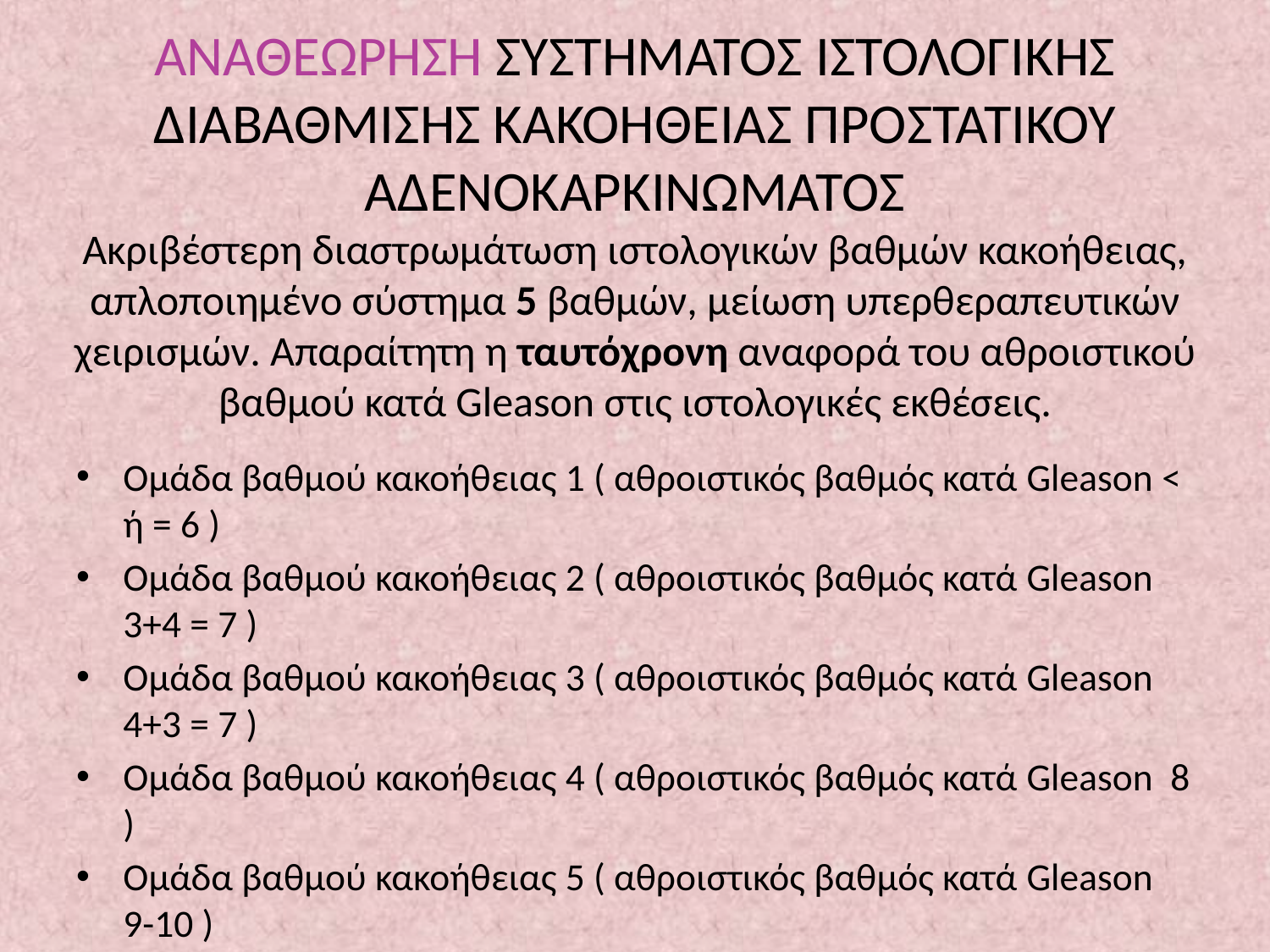

# ΑΝΑΘΕΩΡΗΣΗ ΣΥΣΤΗΜΑΤΟΣ ΙΣΤΟΛΟΓΙΚΗΣ ΔΙΑΒΑΘΜΙΣΗΣ ΚΑΚΟΗΘΕΙΑΣ ΠΡΟΣΤΑΤΙΚΟΥ ΑΔΕΝΟΚΑΡΚΙΝΩΜΑΤΟΣ Ακριβέστερη διαστρωμάτωση ιστολογικών βαθμών κακοήθειας, απλοποιημένο σύστημα 5 βαθμών, μείωση υπερθεραπευτικών χειρισμών. Απαραίτητη η ταυτόχρονη αναφορά του αθροιστικού βαθμού κατά Gleason στις ιστολογικές εκθέσεις.
Ομάδα βαθμού κακοήθειας 1 ( αθροιστικός βαθμός κατά Gleason < ή = 6 )
Ομάδα βαθμού κακοήθειας 2 ( αθροιστικός βαθμός κατά Gleason 3+4 = 7 )
Ομάδα βαθμού κακοήθειας 3 ( αθροιστικός βαθμός κατά Gleason 4+3 = 7 )
Ομάδα βαθμού κακοήθειας 4 ( αθροιστικός βαθμός κατά Gleason  8 )
Ομάδα βαθμού κακοήθειας 5 ( αθροιστικός βαθμός κατά Gleason  9-10 )